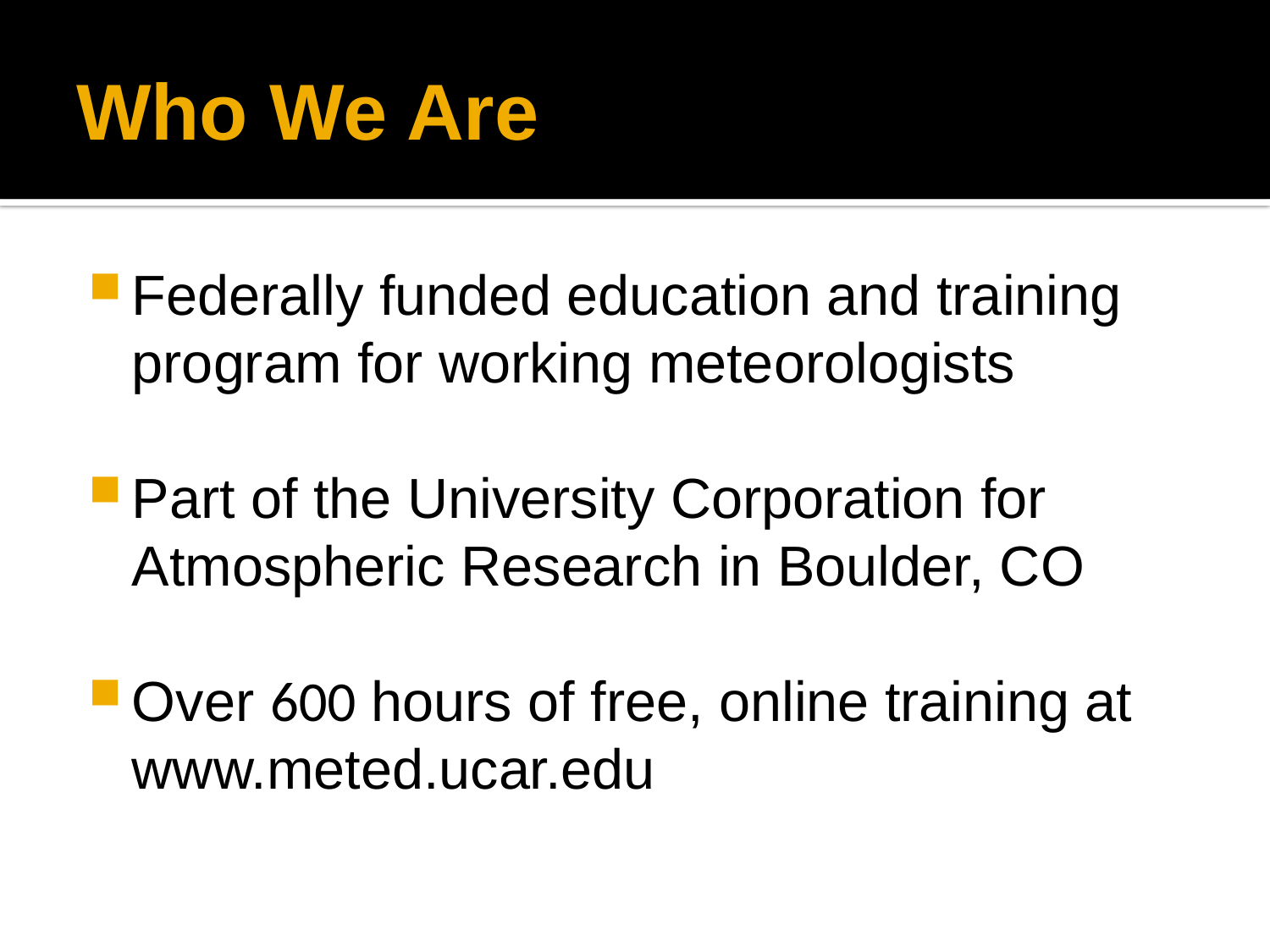

# Who We Are
Federally funded education and training program for working meteorologists
Part of the University Corporation for Atmospheric Research in Boulder, CO
Over 600 hours of free, online training at www.meted.ucar.edu